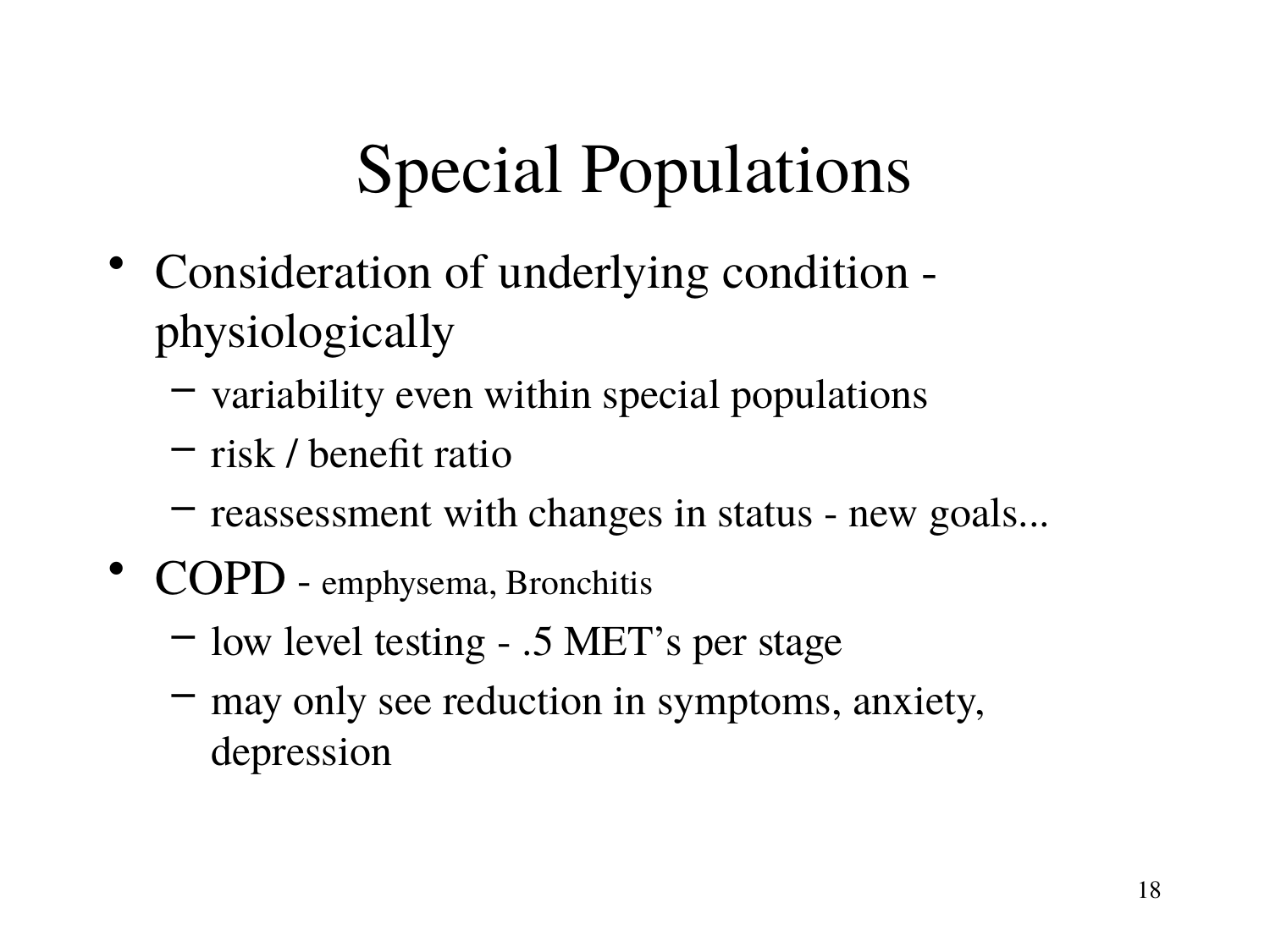

# Special Populations
Consideration of underlying condition - physiologically
variability even within special populations
risk / benefit ratio
reassessment with changes in status - new goals...
COPD - emphysema, Bronchitis
low level testing - .5 MET’s per stage
may only see reduction in symptoms, anxiety, depression
18